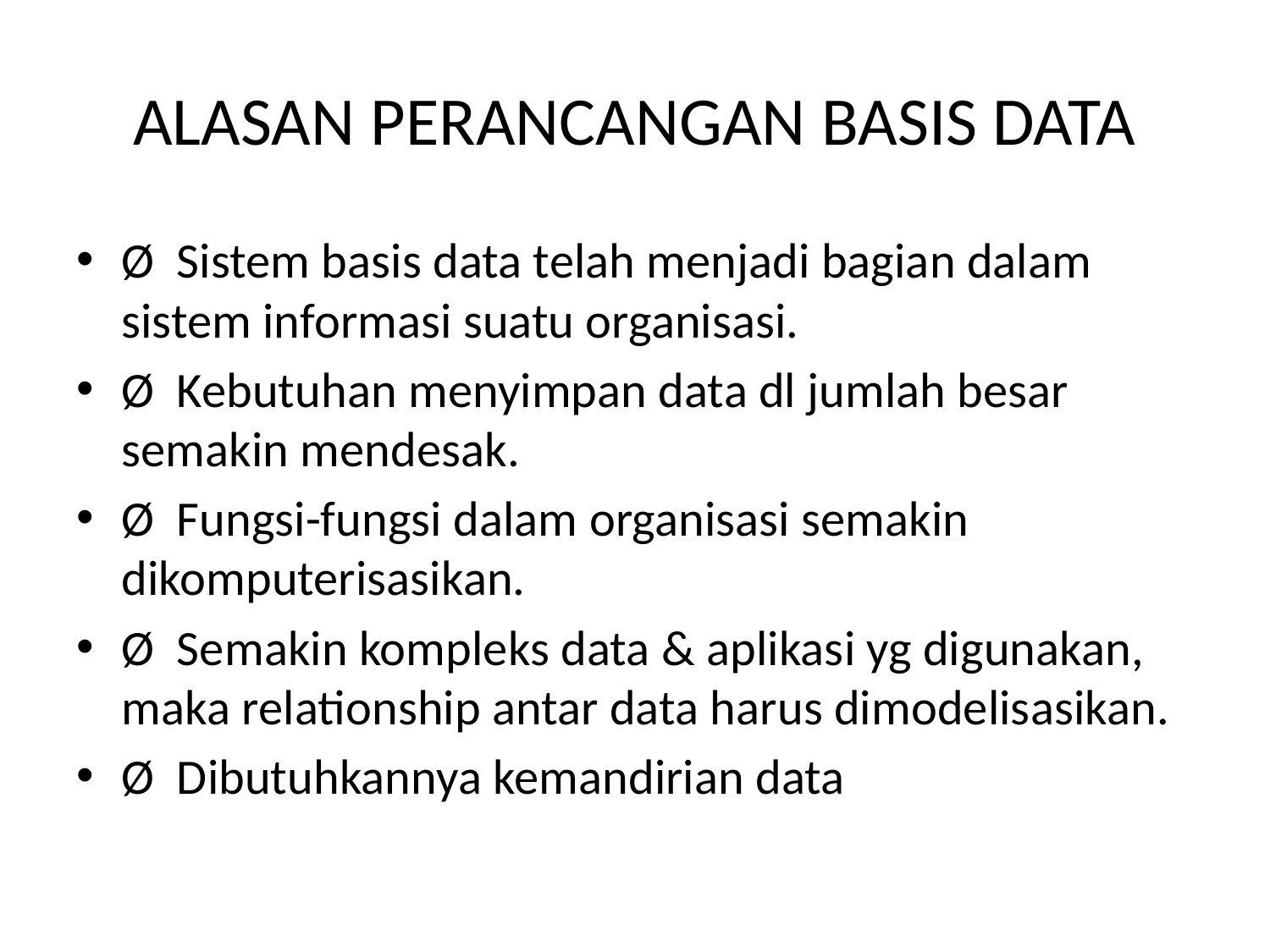

# ALASAN PERANCANGAN BASIS DATA
Ø  Sistem basis data telah menjadi bagian dalam sistem informasi suatu organisasi.
Ø  Kebutuhan menyimpan data dl jumlah besar semakin mendesak.
Ø  Fungsi-fungsi dalam organisasi semakin dikomputerisasikan.
Ø  Semakin kompleks data & aplikasi yg digunakan, maka relationship antar data harus dimodelisasikan.
Ø  Dibutuhkannya kemandirian data